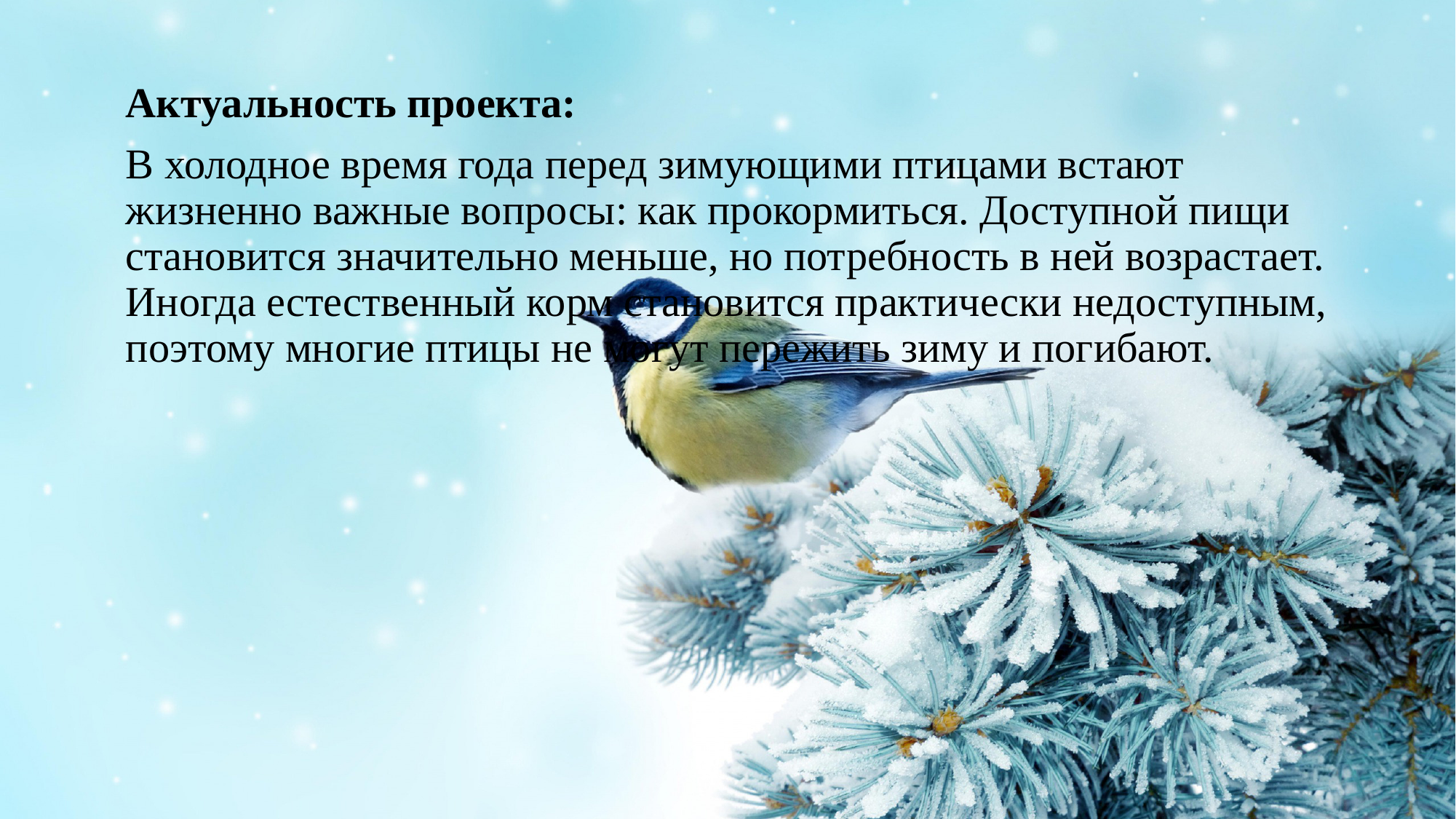

Актуальность проекта:
В холодное время года перед зимующими птицами встают жизненно важные вопросы: как прокормиться. Доступной пищи становится значительно меньше, но потребность в ней возрастает. Иногда естественный корм становится практически недоступным, поэтому многие птицы не могут пережить зиму и погибают.